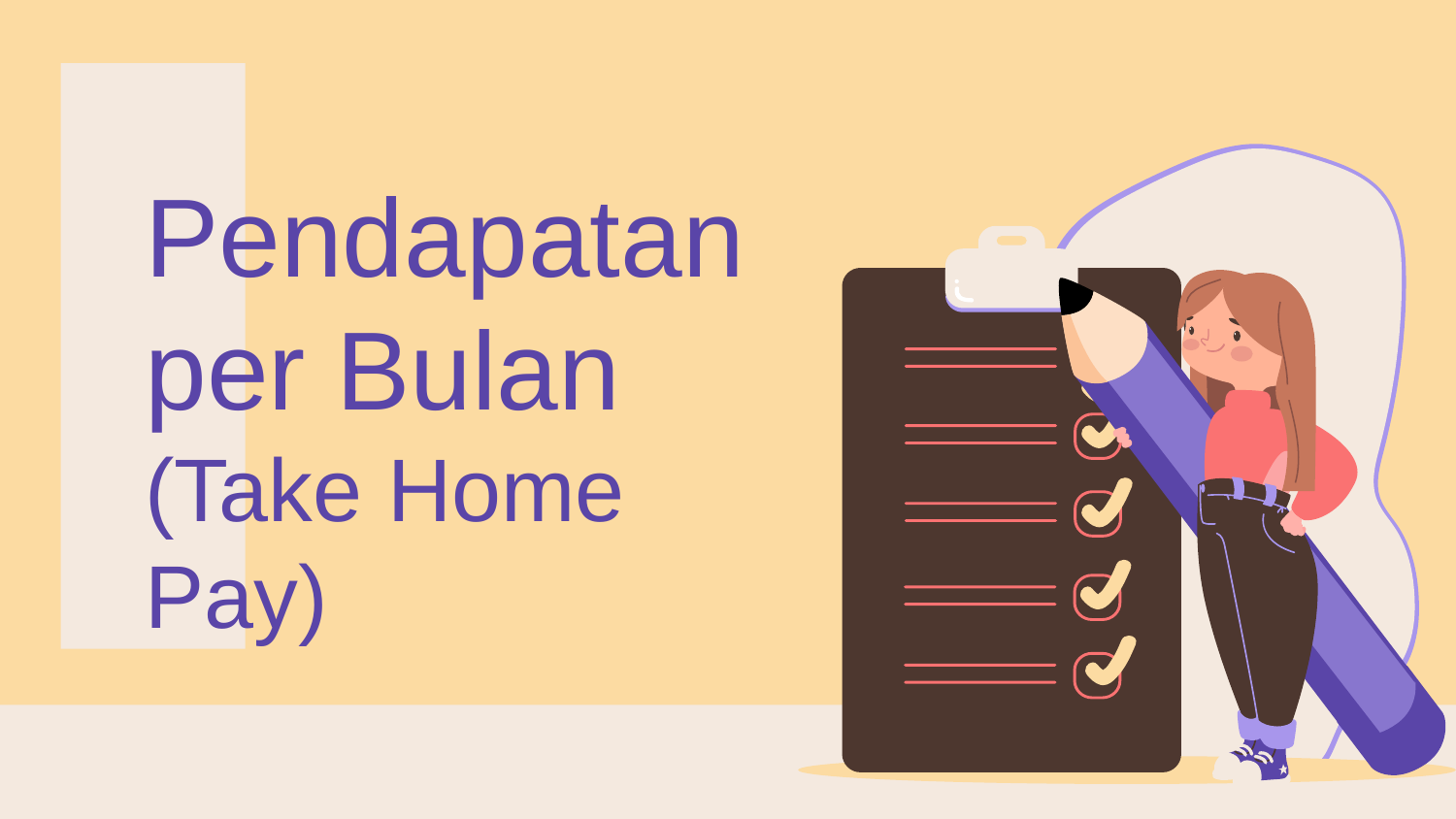

# Pendapatan per Bulan (Take Home Pay)